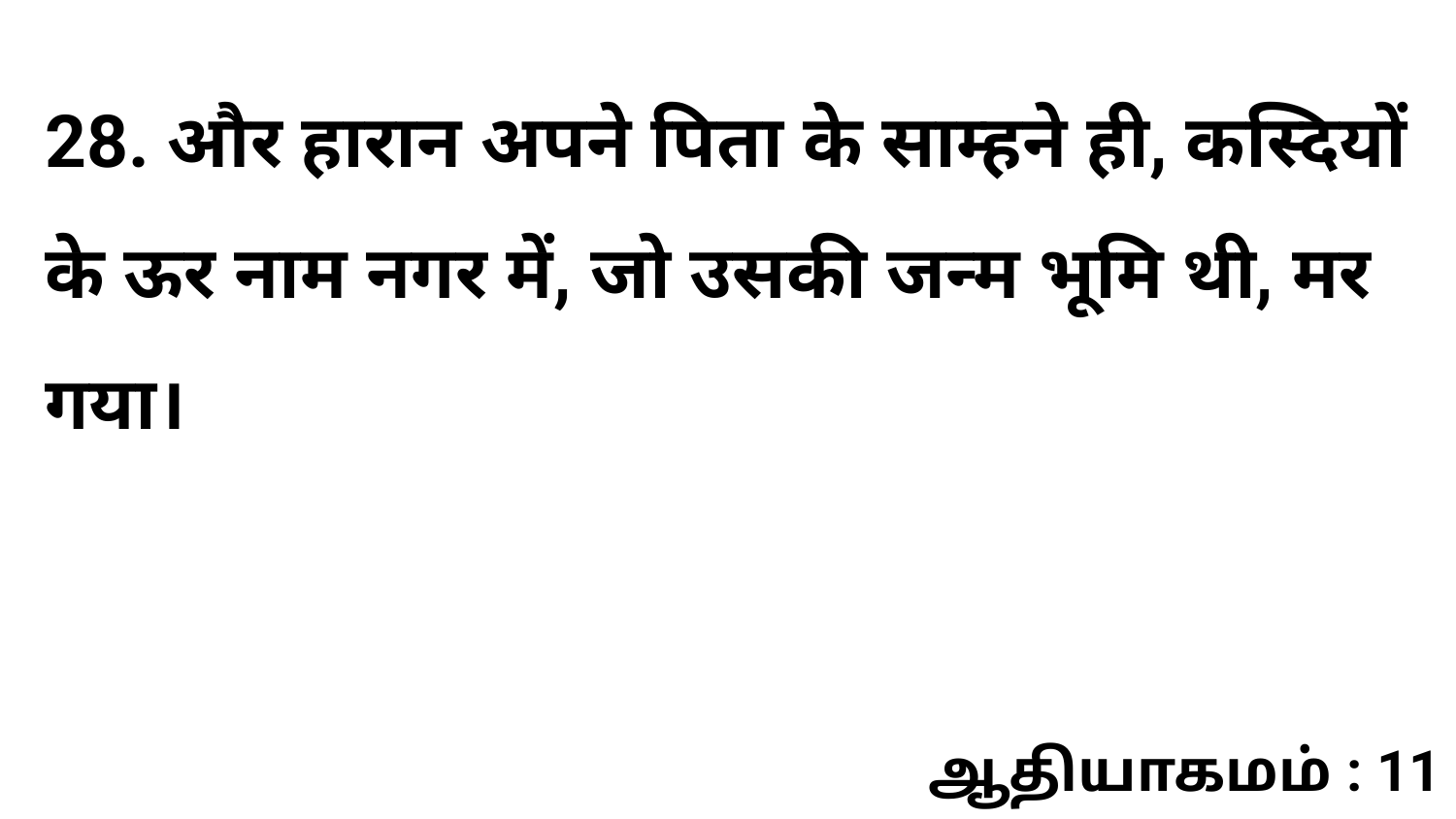

28. और हारान अपने पिता के साम्हने ही, कस्दियों के ऊर नाम नगर में, जो उसकी जन्म भूमि थी, मर गया।
ஆதியாகமம் : 11